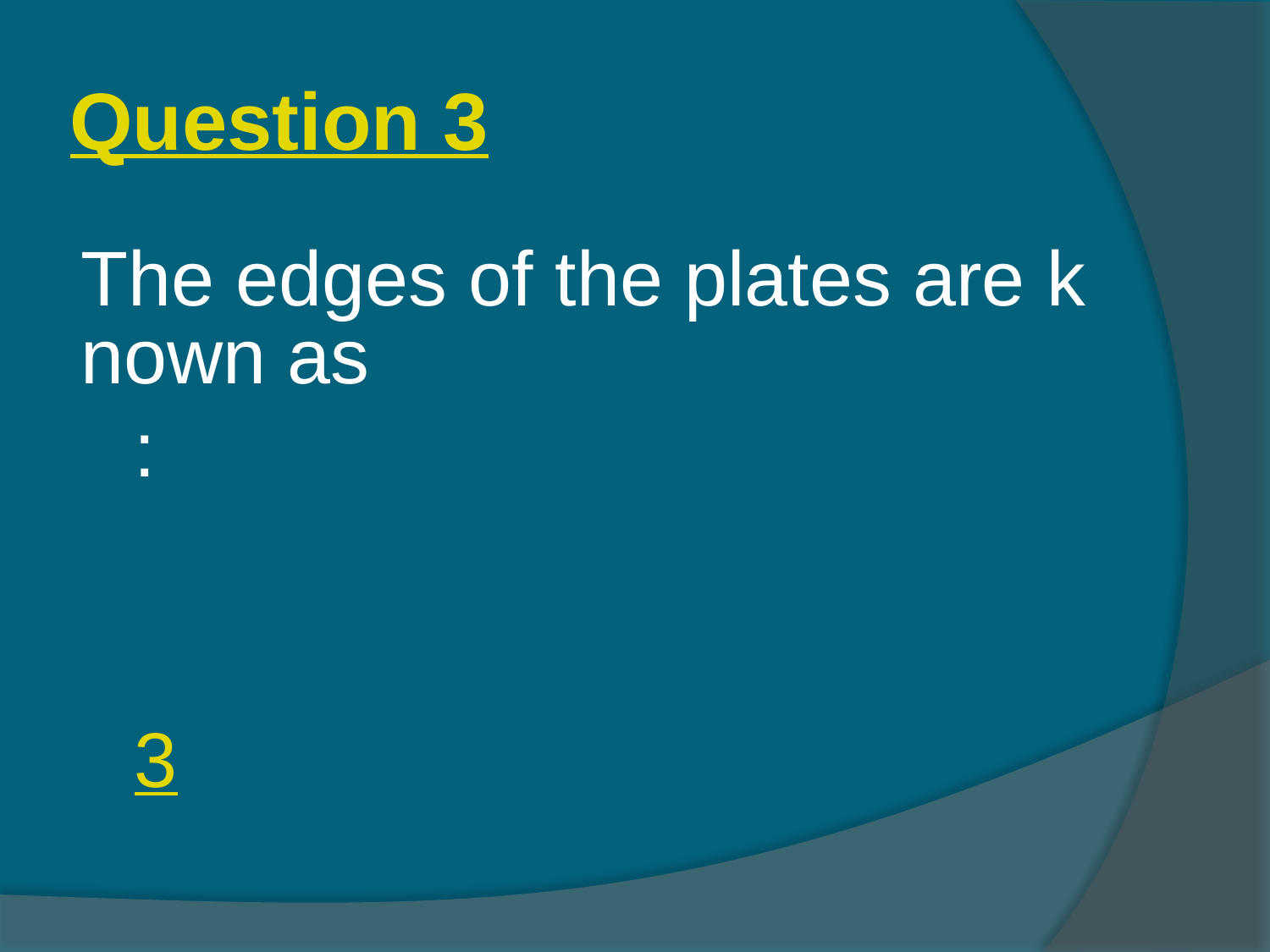

# Question 3
The edges of the plates are known as:

                                             3